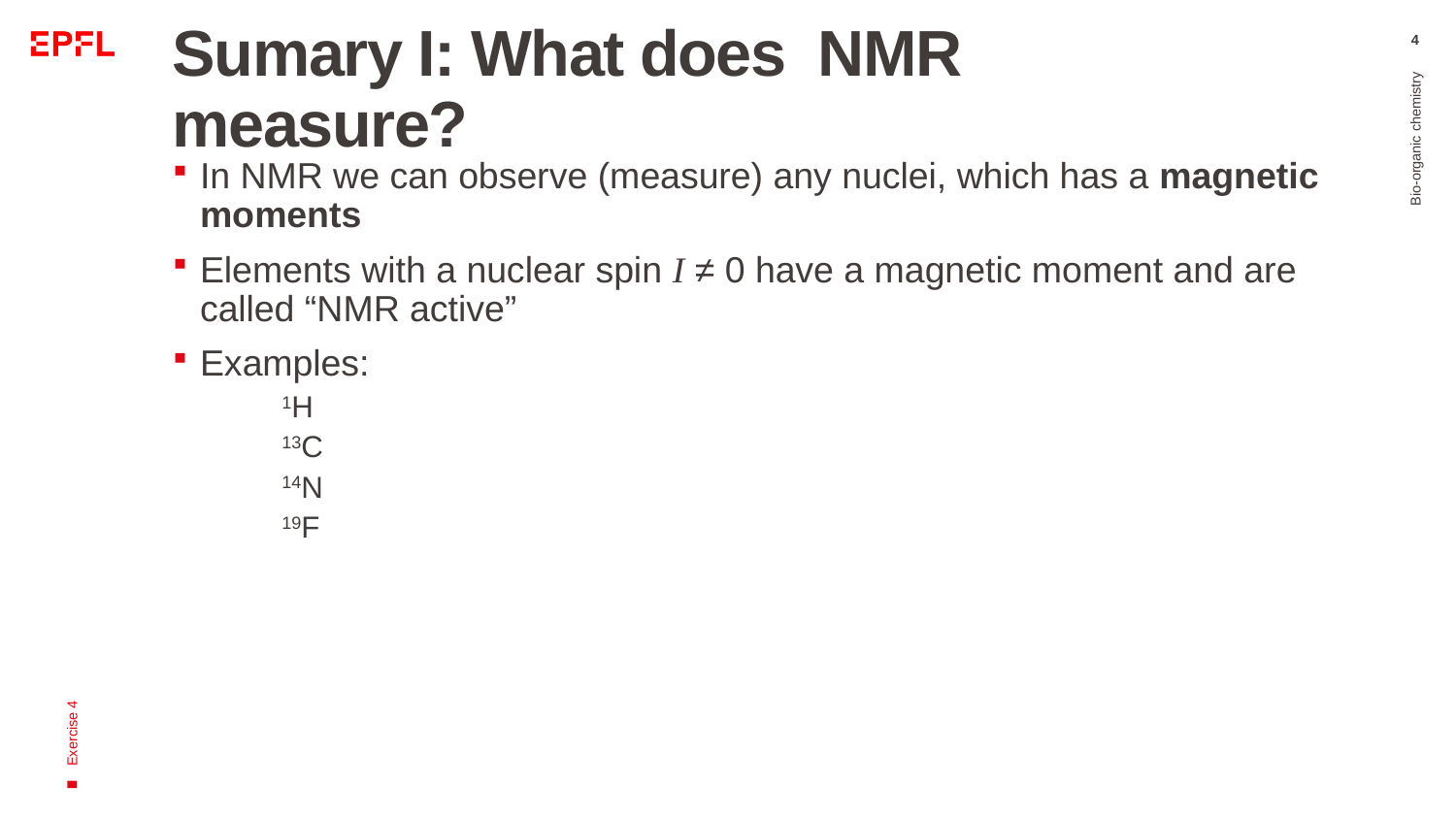

# Sumary I: What does  NMR measure?
4
In NMR we can observe (measure) any nuclei, which has a magnetic moments
Elements with a nuclear spin I ≠ 0 have a magnetic moment and are called “NMR active”
Examples:
1H
13C
14N
19F
Bio-organic chemistry
Exercise 4